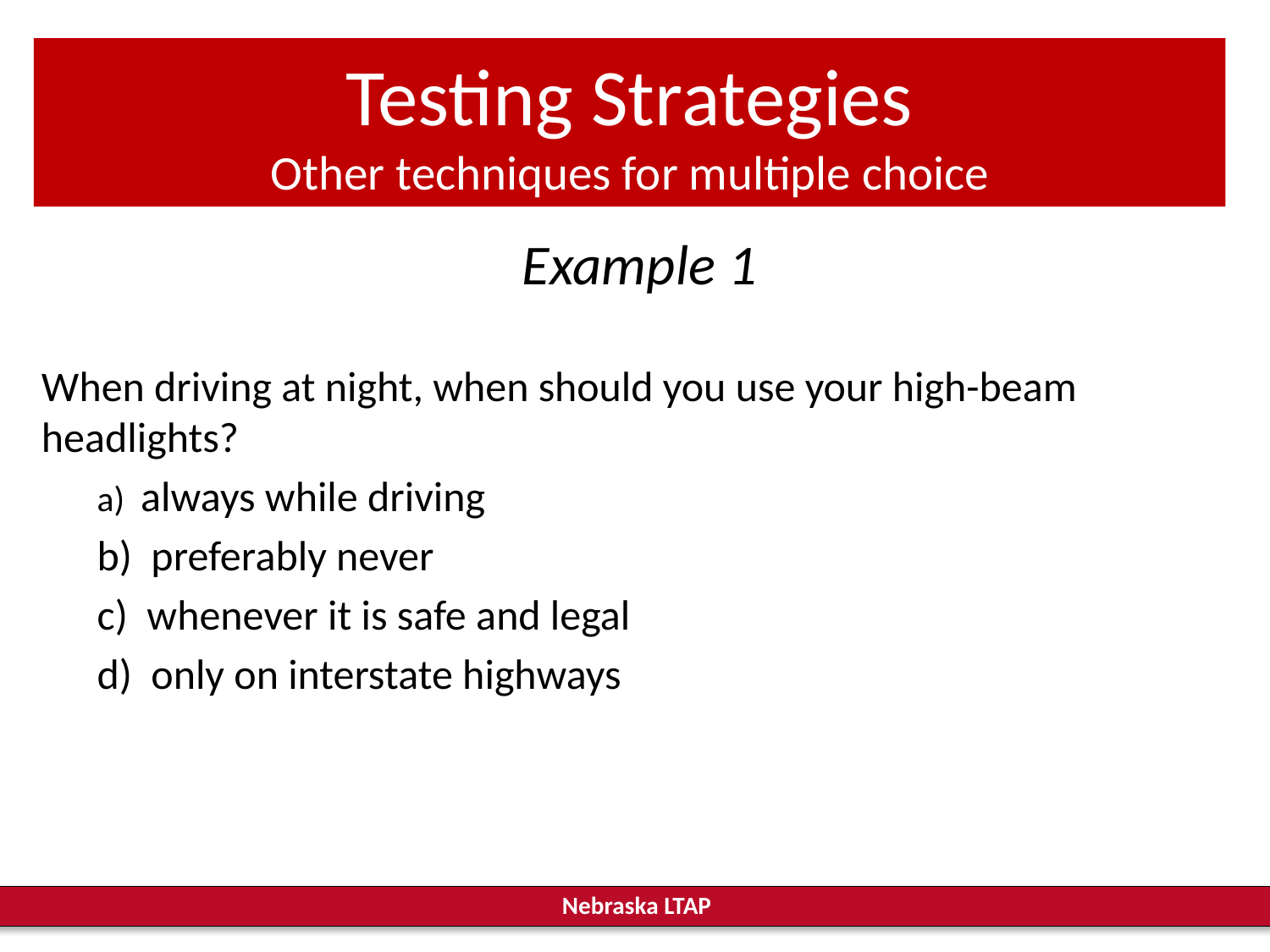

# Testing Strategies Other techniques for multiple choice
Example 1

When driving at night, when should you use your high-beam headlights?
a)  always while driving
b)  preferably never
c)  whenever it is safe and legal
d)  only on interstate highways